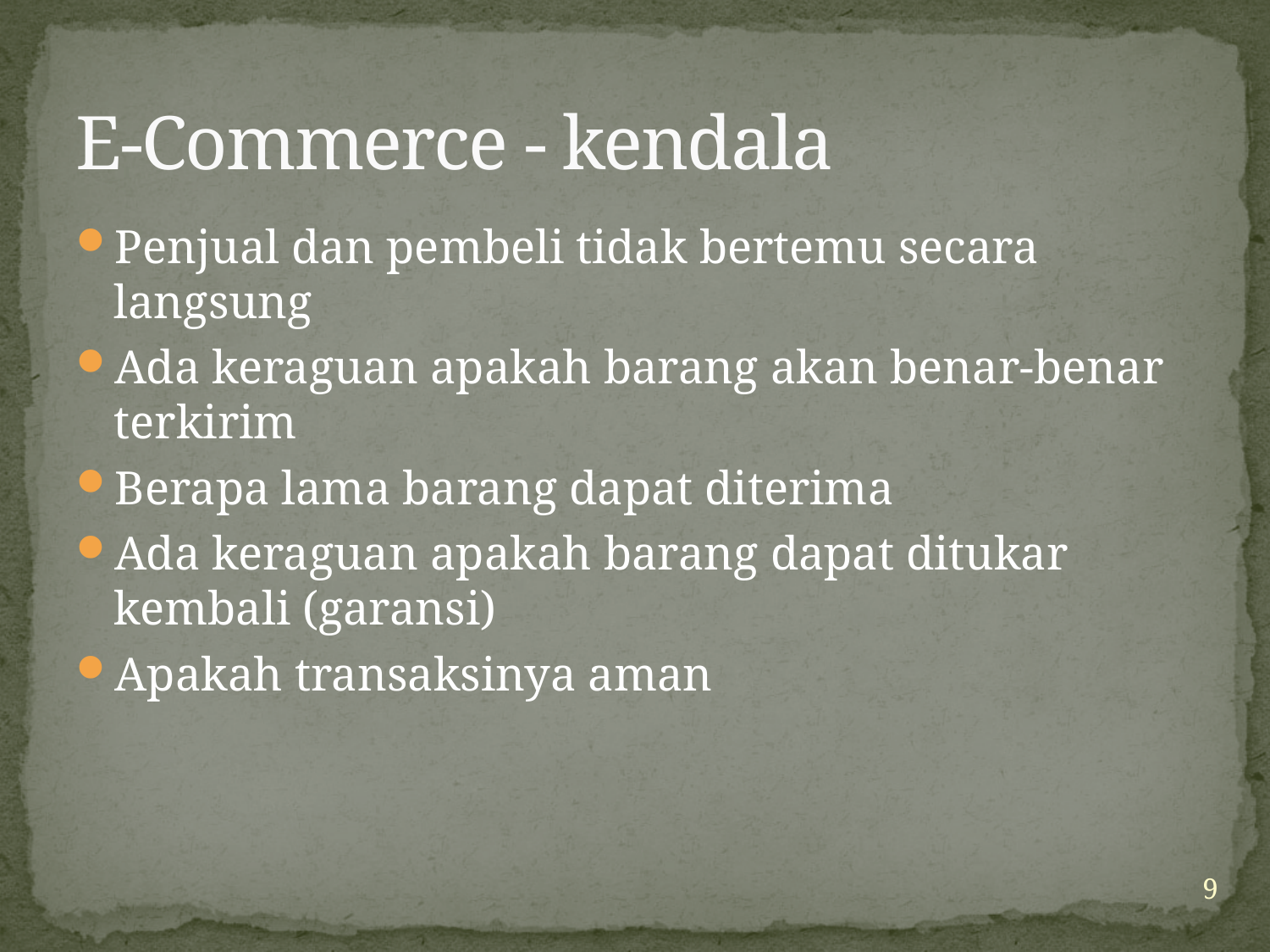

# E-Commerce - kendala
Penjual dan pembeli tidak bertemu secara langsung
Ada keraguan apakah barang akan benar-benar terkirim
Berapa lama barang dapat diterima
Ada keraguan apakah barang dapat ditukar kembali (garansi)
Apakah transaksinya aman

9